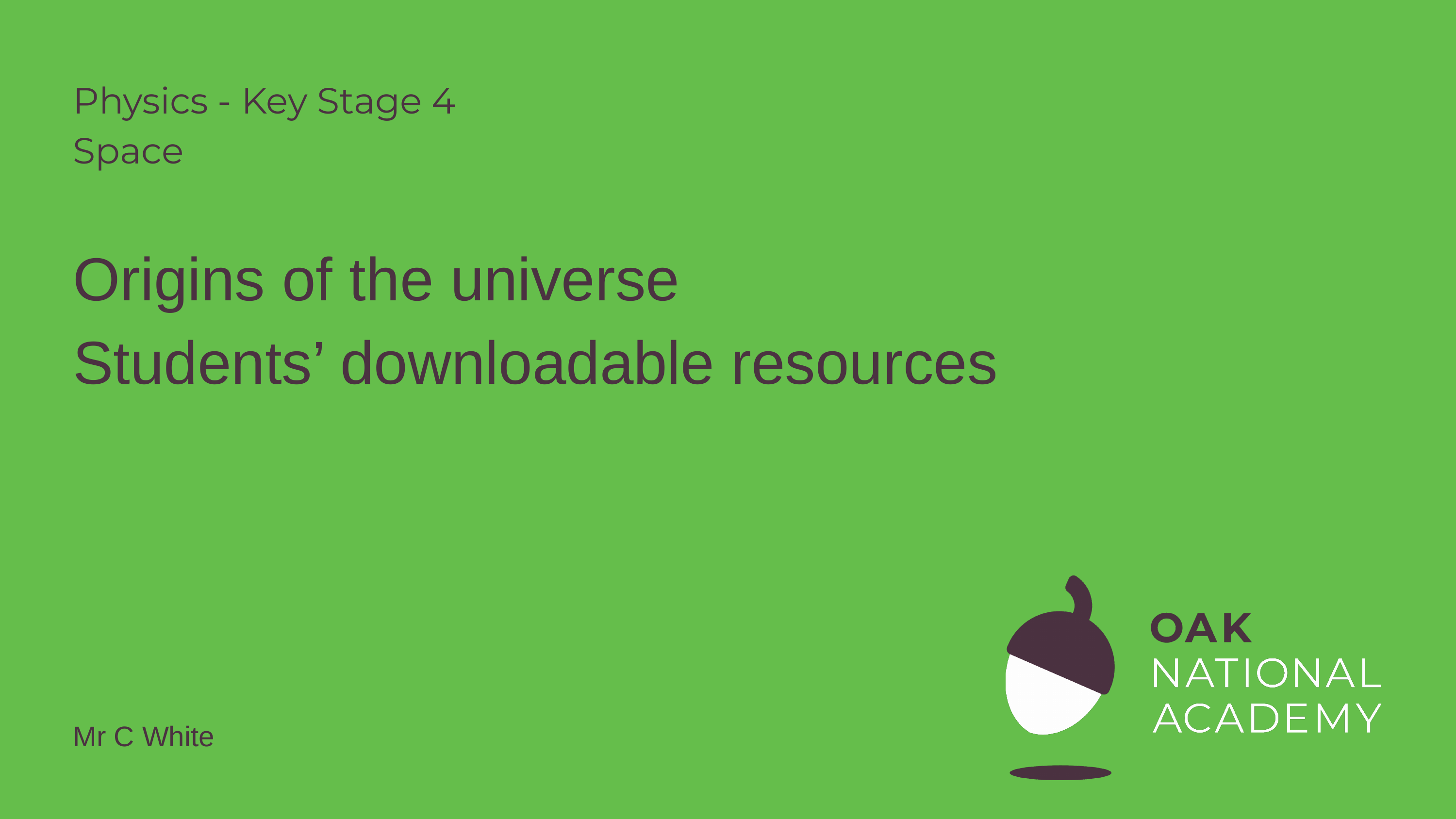

Physics - Key Stage 4
Space
# Origins of the universe
Students’ downloadable resources
Mr C White